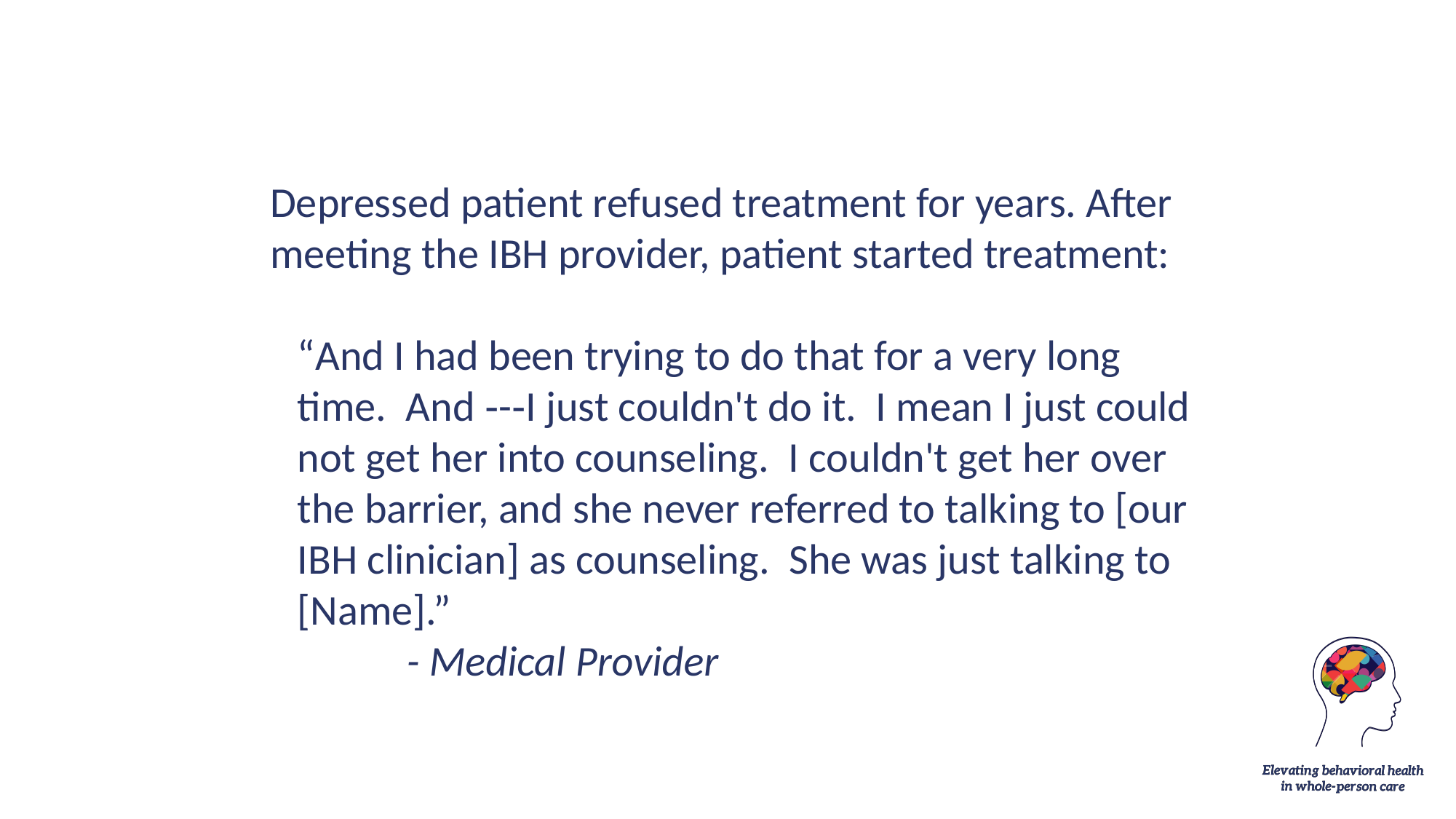

Depressed patient refused treatment for years. After meeting the IBH provider, patient started treatment:

“And I had been trying to do that for a very long time.  And ‑-‑I just couldn't do it.  I mean I just could not get her into counseling.  I couldn't get her over the barrier, and she never referred to talking to [our IBH clinician] as counseling.  She was just talking to [Name].”
	- Medical Provider